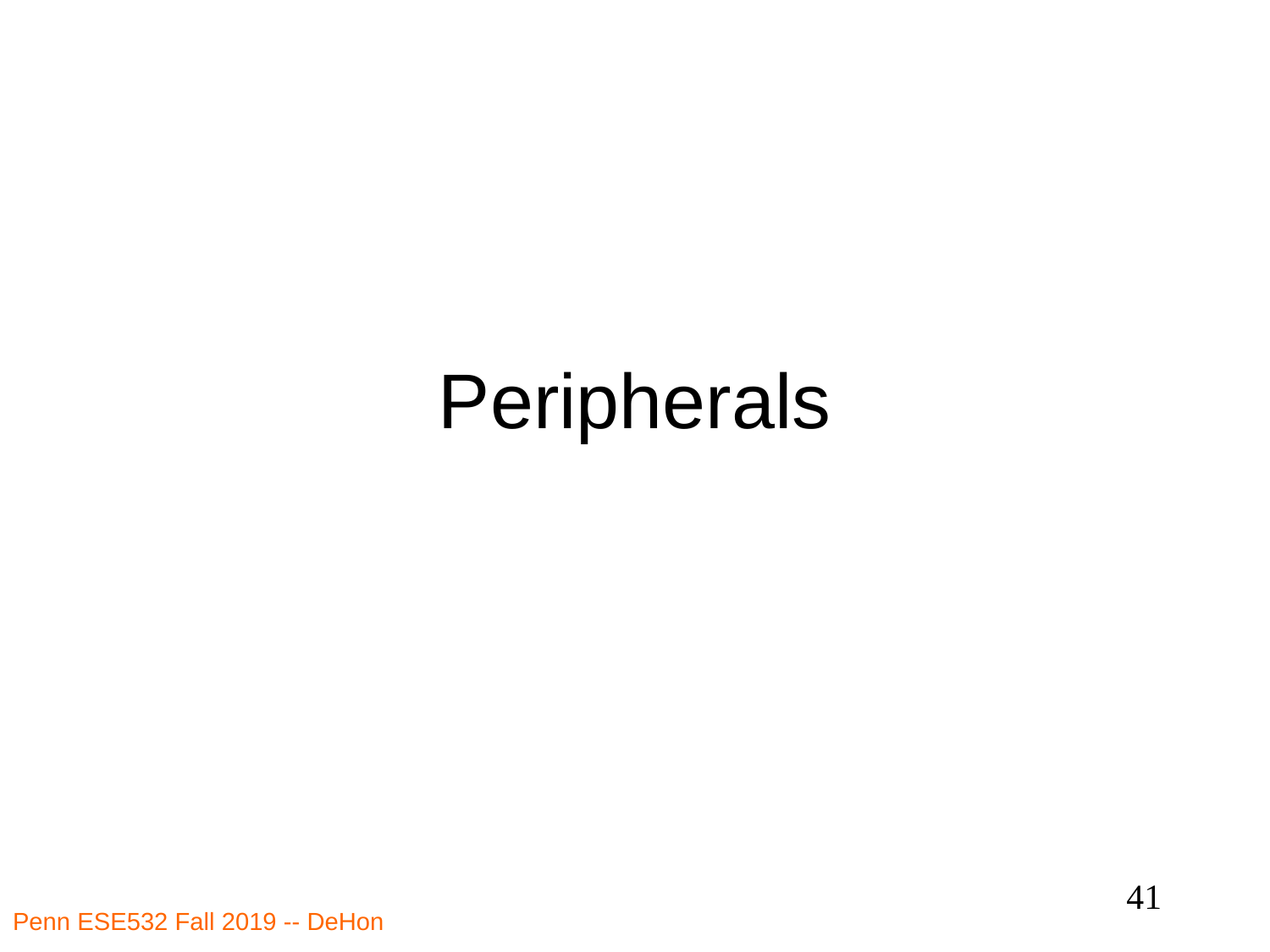

# Peripherals

41
Penn ESE532 Fall 2019 -- DeHon